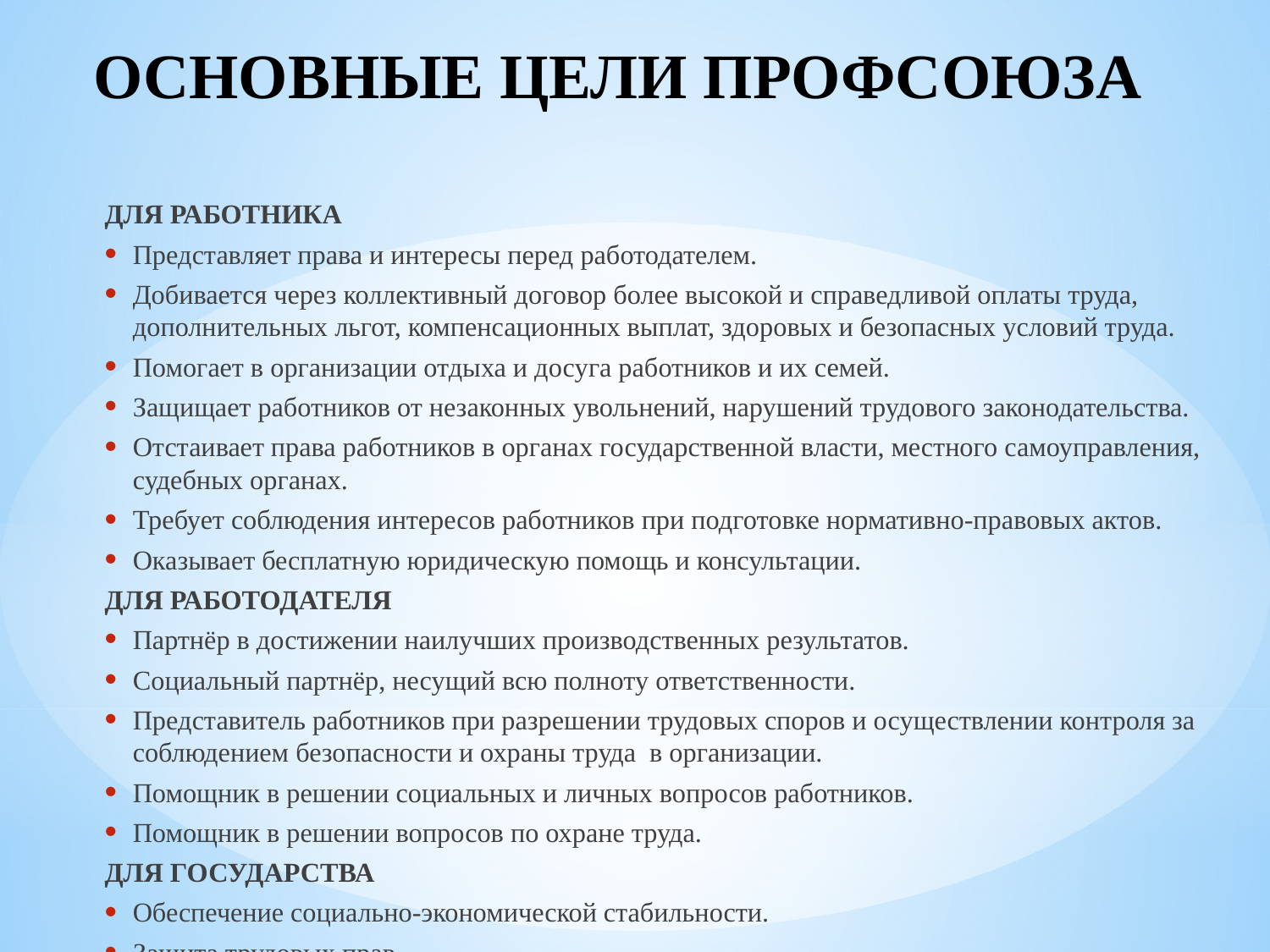

# ОСНОВНЫЕ ЦЕЛИ ПРОФСОЮЗА
ДЛЯ РАБОТНИКА
Представляет права и интересы перед работодателем.
Добивается через коллективный договор более высокой и справедливой оплаты труда, дополнительных льгот, компенсационных выплат, здоровых и безопасных условий труда.
Помогает в организации отдыха и досуга работников и их семей.
Защищает работников от незаконных увольнений, нарушений трудового законодательства.
Отстаивает права работников в органах государственной власти, местного самоуправления, судебных органах.
Требует соблюдения интересов работников при подготовке нормативно-правовых актов.
Оказывает бесплатную юридическую помощь и консультации.
ДЛЯ РАБОТОДАТЕЛЯ
Партнёр в достижении наилучших производственных результатов.
Социальный партнёр, несущий всю полноту ответственности.
Представитель работников при разрешении трудовых споров и осуществлении контроля за соблюдением безопасности и охраны труда  в организации.
Помощник в решении социальных и личных вопросов работников.
Помощник в решении вопросов по охране труда.
ДЛЯ ГОСУДАРСТВА
Обеспечение социально-экономической стабильности.
Защита трудовых прав.
Индикатор общественного мнения и настроения